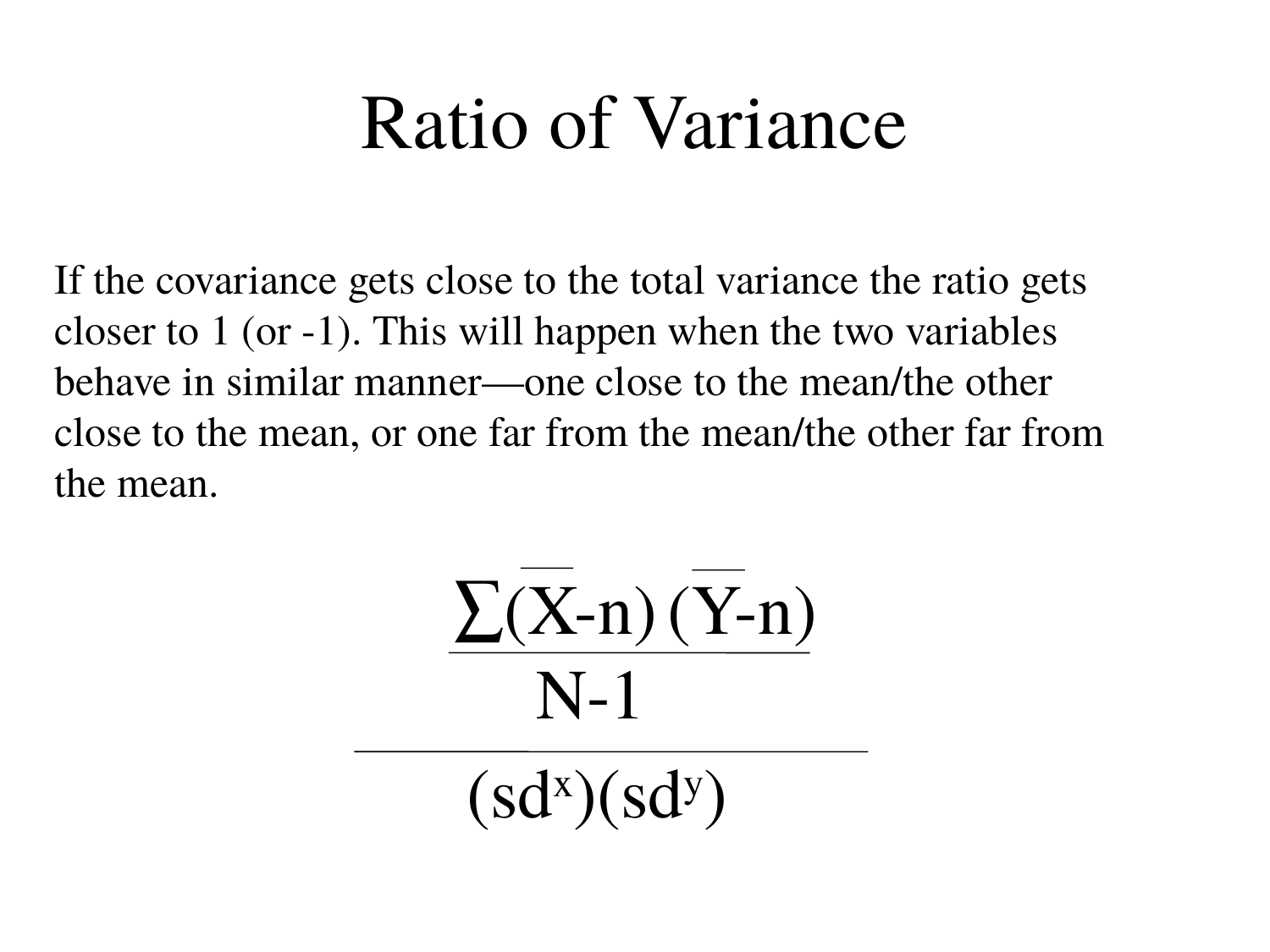

# Ratio of Variance
If the covariance gets close to the total variance the ratio gets closer to 1 (or -1). This will happen when the two variables behave in similar manner—one close to the mean/the other close to the mean, or one far from the mean/the other far from the mean.
(sdx)(sdy)

∑(X-n) (Y-n)

N-1